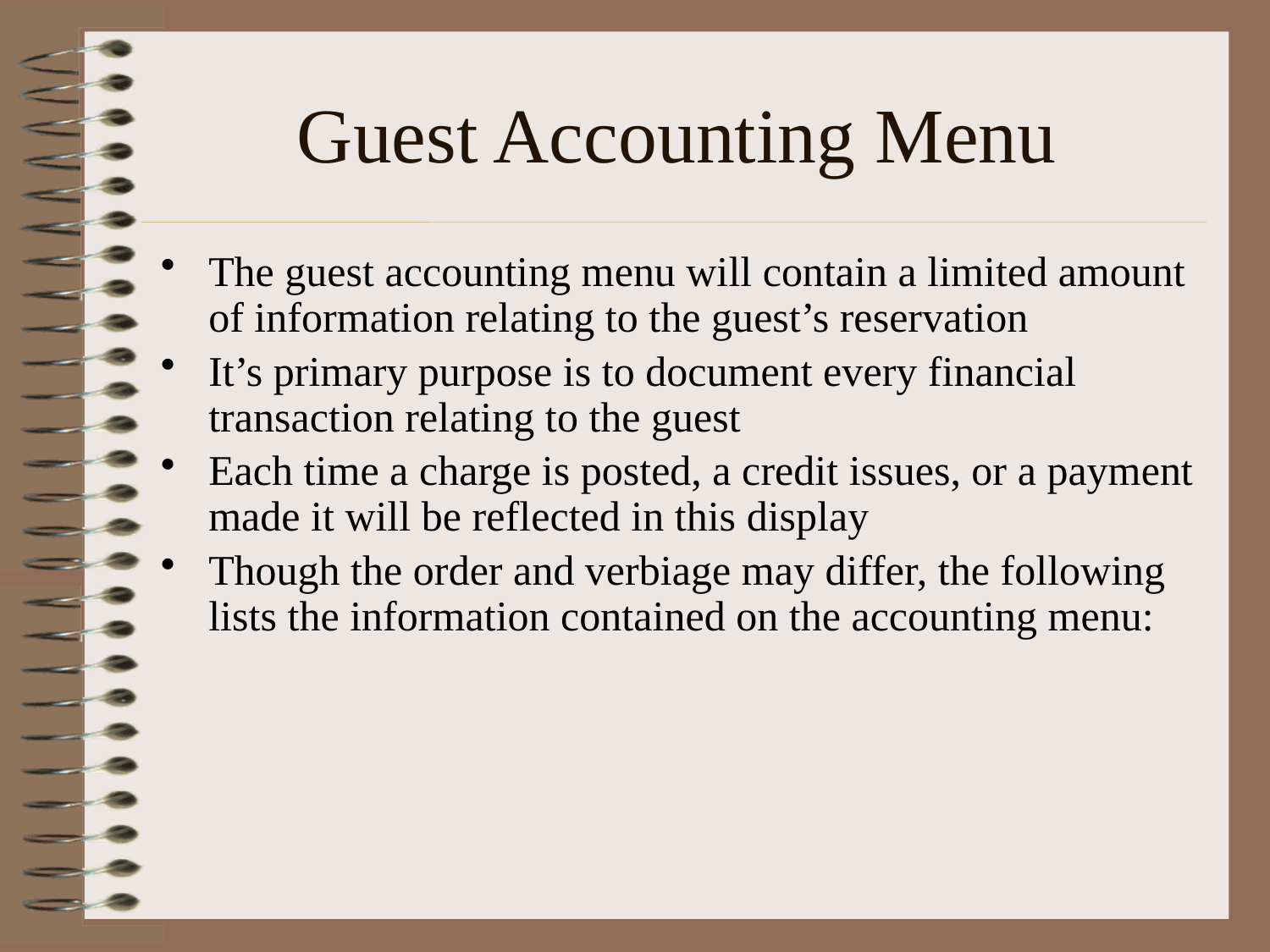

# Guest Accounting Menu
The guest accounting menu will contain a limited amount of information relating to the guest’s reservation
It’s primary purpose is to document every financial transaction relating to the guest
Each time a charge is posted, a credit issues, or a payment made it will be reflected in this display
Though the order and verbiage may differ, the following lists the information contained on the accounting menu: